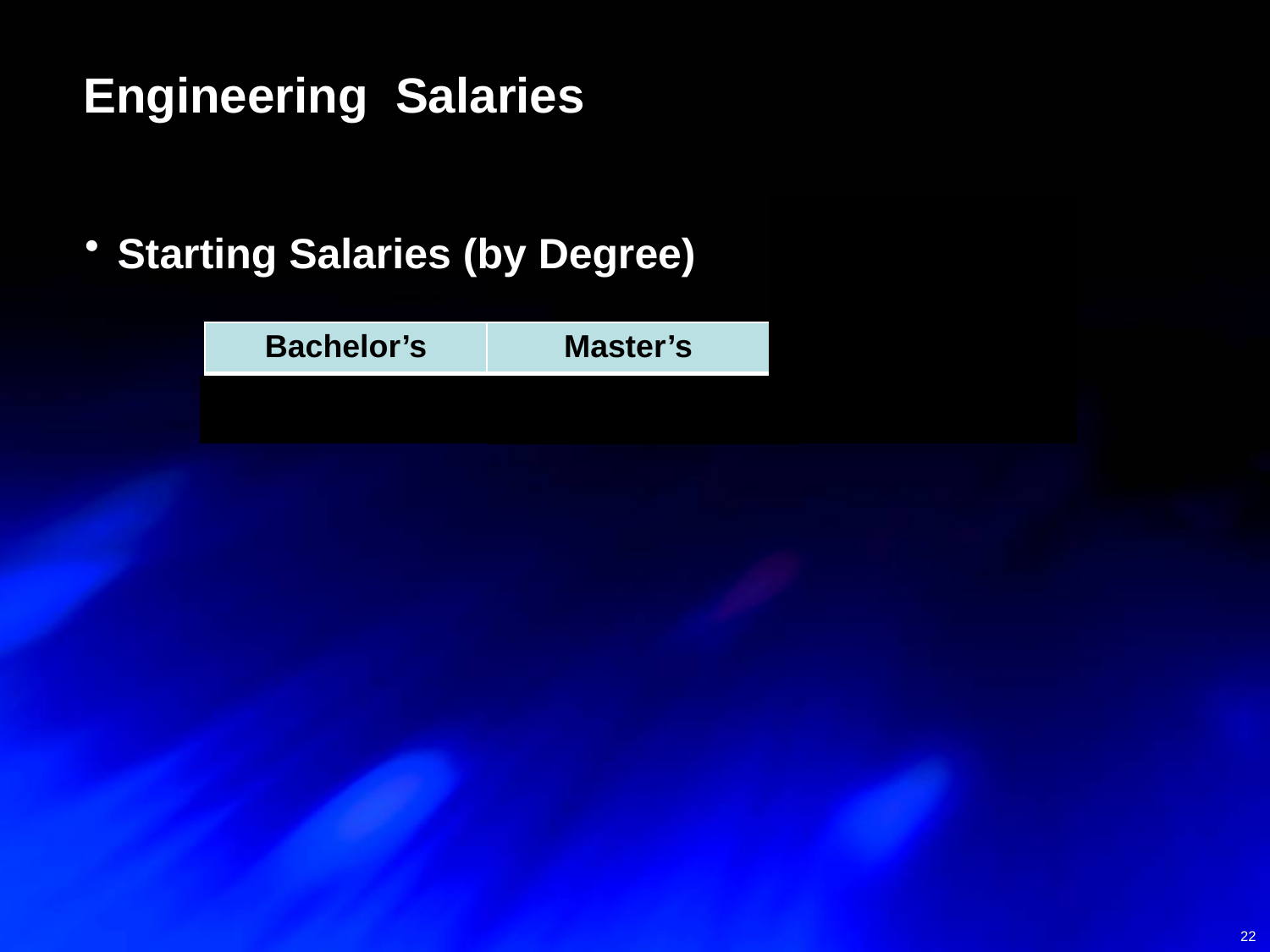

# Engineering  Salaries

Starting Salaries (by Degree)

| Bachelor’s | Master’s | Ph.D. |
| --- | --- | --- |
| $65,000 | $72,000 | $80,000 |